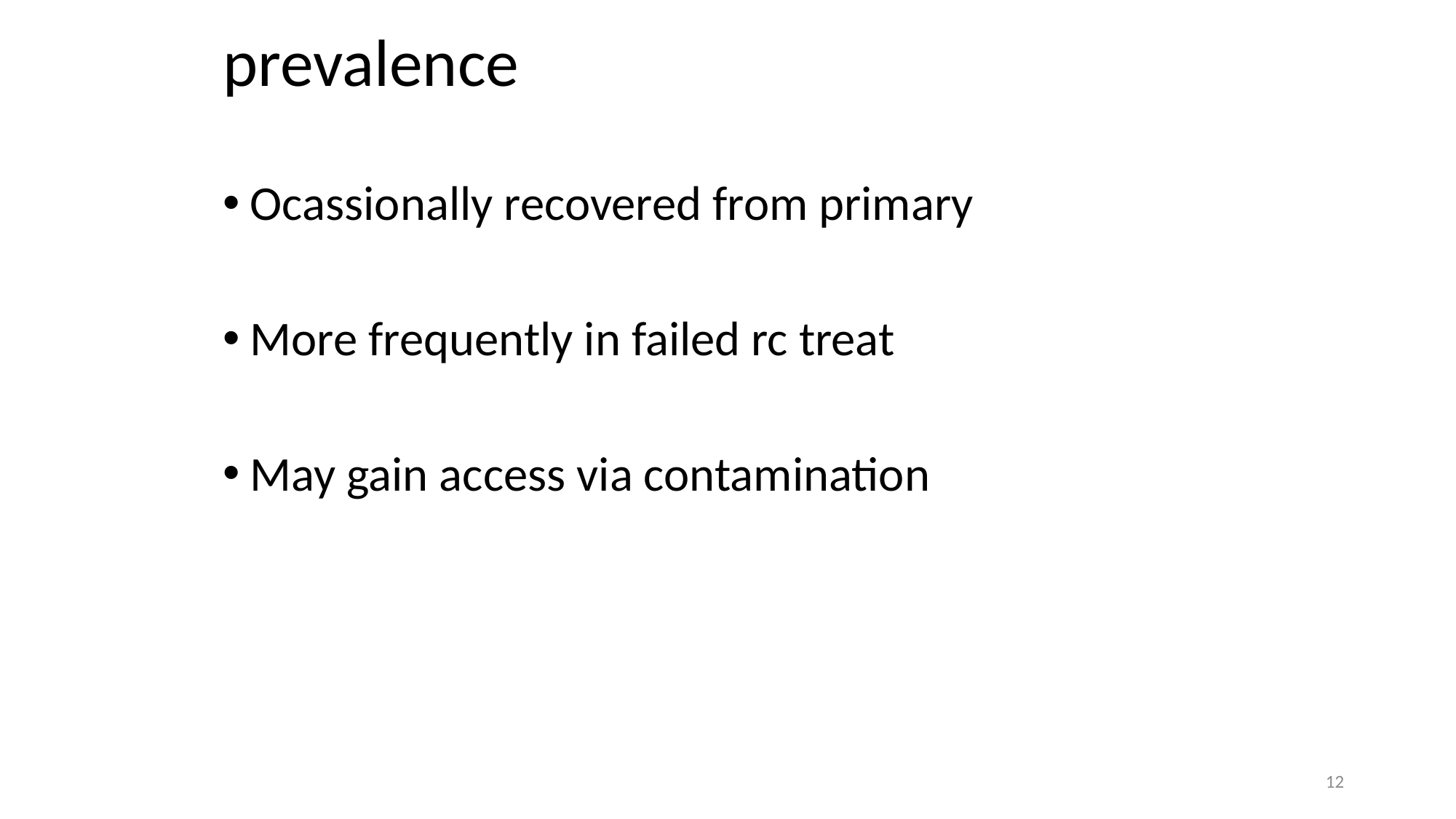

# prevalence
Ocassionally recovered from primary

More frequently in failed rc treat

May gain access via contamination

12